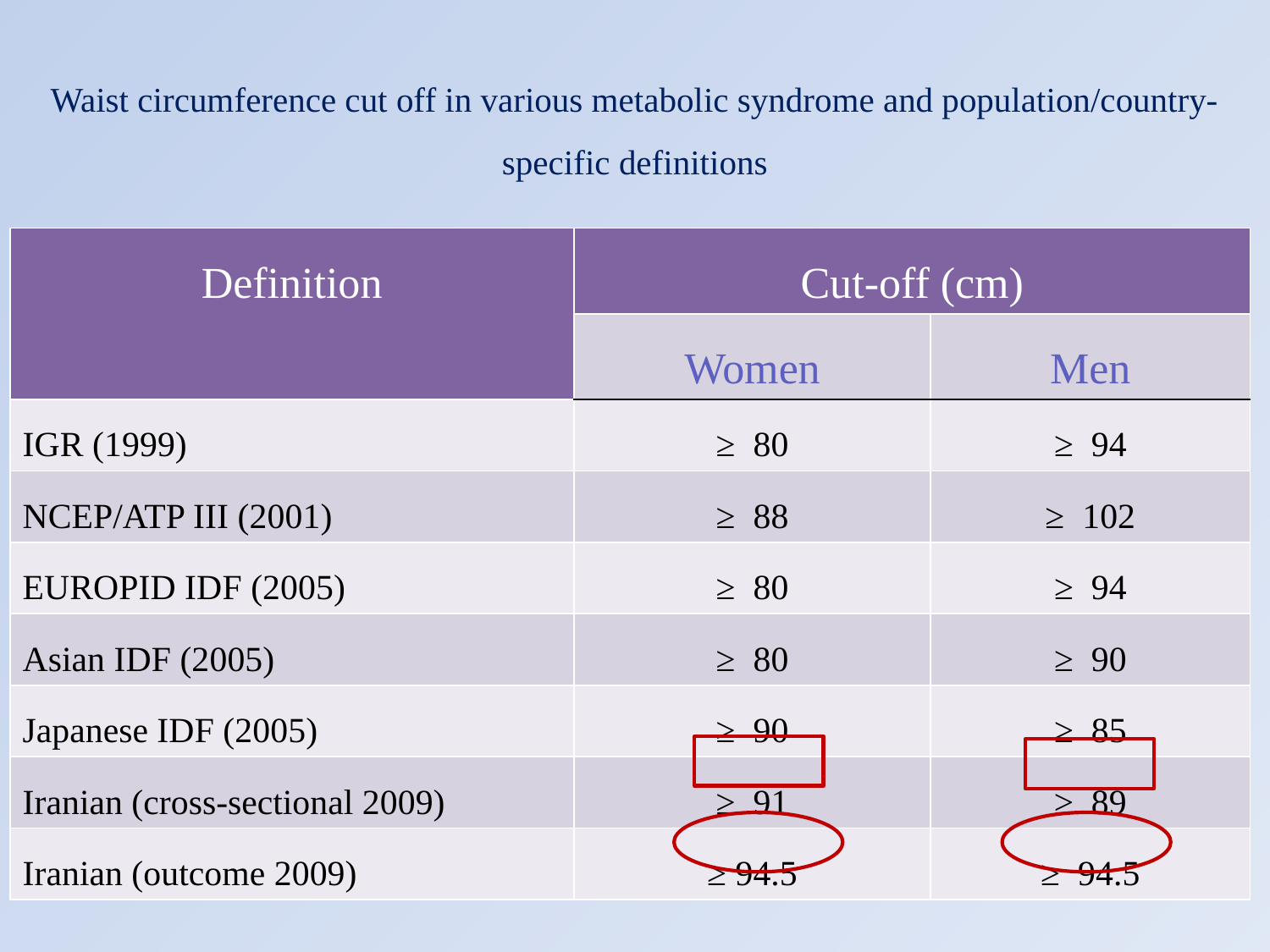

# Waist circumference cut off in various metabolic syndrome and population/country-specific definitions
| Definition | Cut-off (cm) |  |
| --- | --- | --- |
|  | Women | Men |
| IGR (1999) | ≥ 80 | ≥ 94 |
| NCEP/ATP III (2001) | ≥ 88 | ≥ 102 |
| EUROPID IDF (2005) | ≥ 80 | ≥ 94 |
| Asian IDF (2005) | ≥ 80 | ≥ 90 |
| Japanese IDF (2005) | ≥ 90 | ≥ 85 |
| Iranian (cross-sectional 2009) | ≥ 91 | ≥ 89 |
| Iranian (outcome 2009) | ≥ 94.5 | ≥ 94.5 |